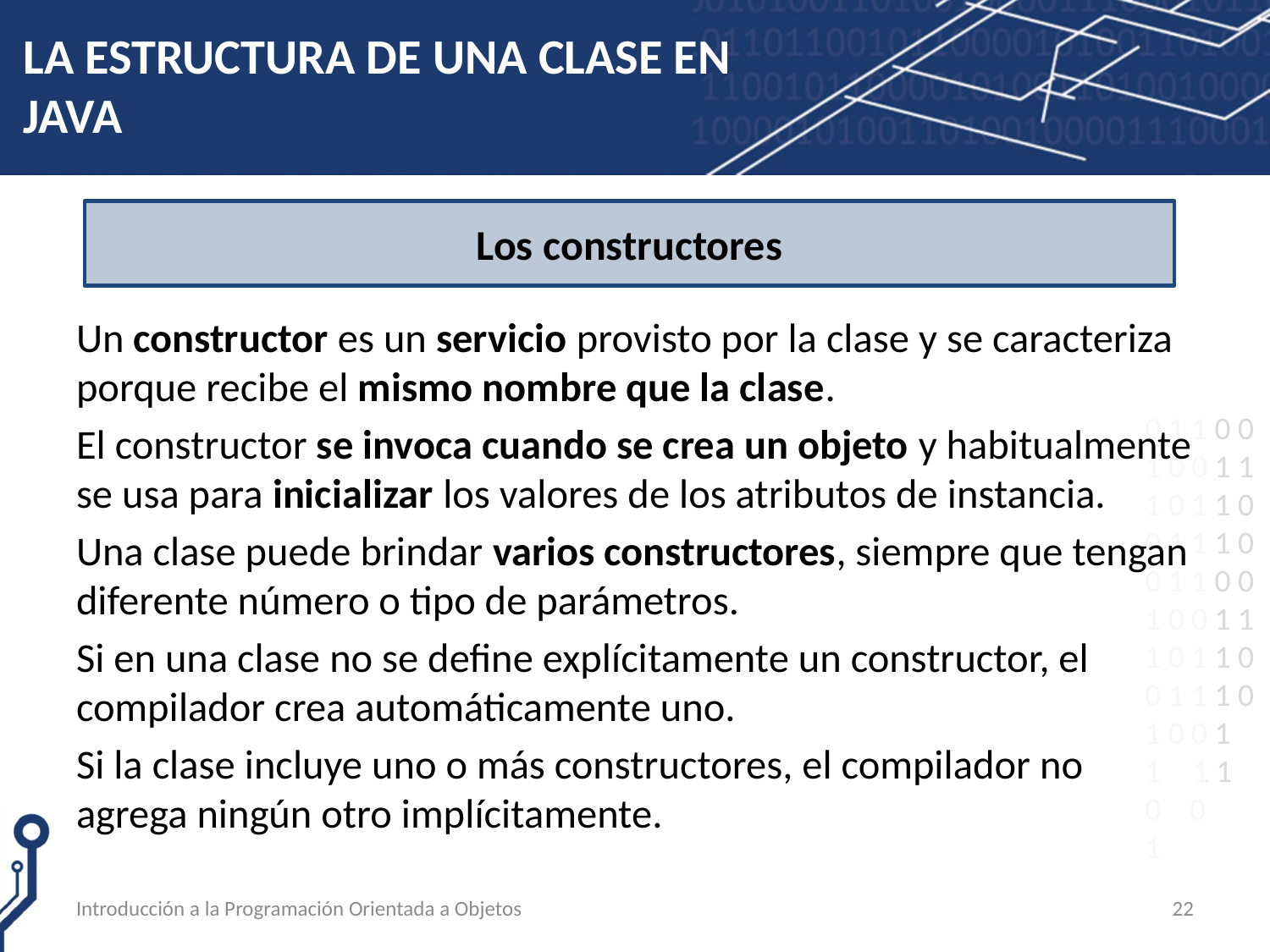

# LA ESTRUCTURA DE UNA CLASE EN JAVA

Un constructor es un servicio provisto por la clase y se caracteriza porque recibe el mismo nombre que la clase.
El constructor se invoca cuando se crea un objeto y habitualmente se usa para inicializar los valores de los atributos de instancia.
Una clase puede brindar varios constructores, siempre que tengan diferente número o tipo de parámetros.
Si en una clase no se define explícitamente un constructor, el compilador crea automáticamente uno.
Si la clase incluye uno o más constructores, el compilador no agrega ningún otro implícitamente.
Los constructores
Introducción a la Programación Orientada a Objetos
22